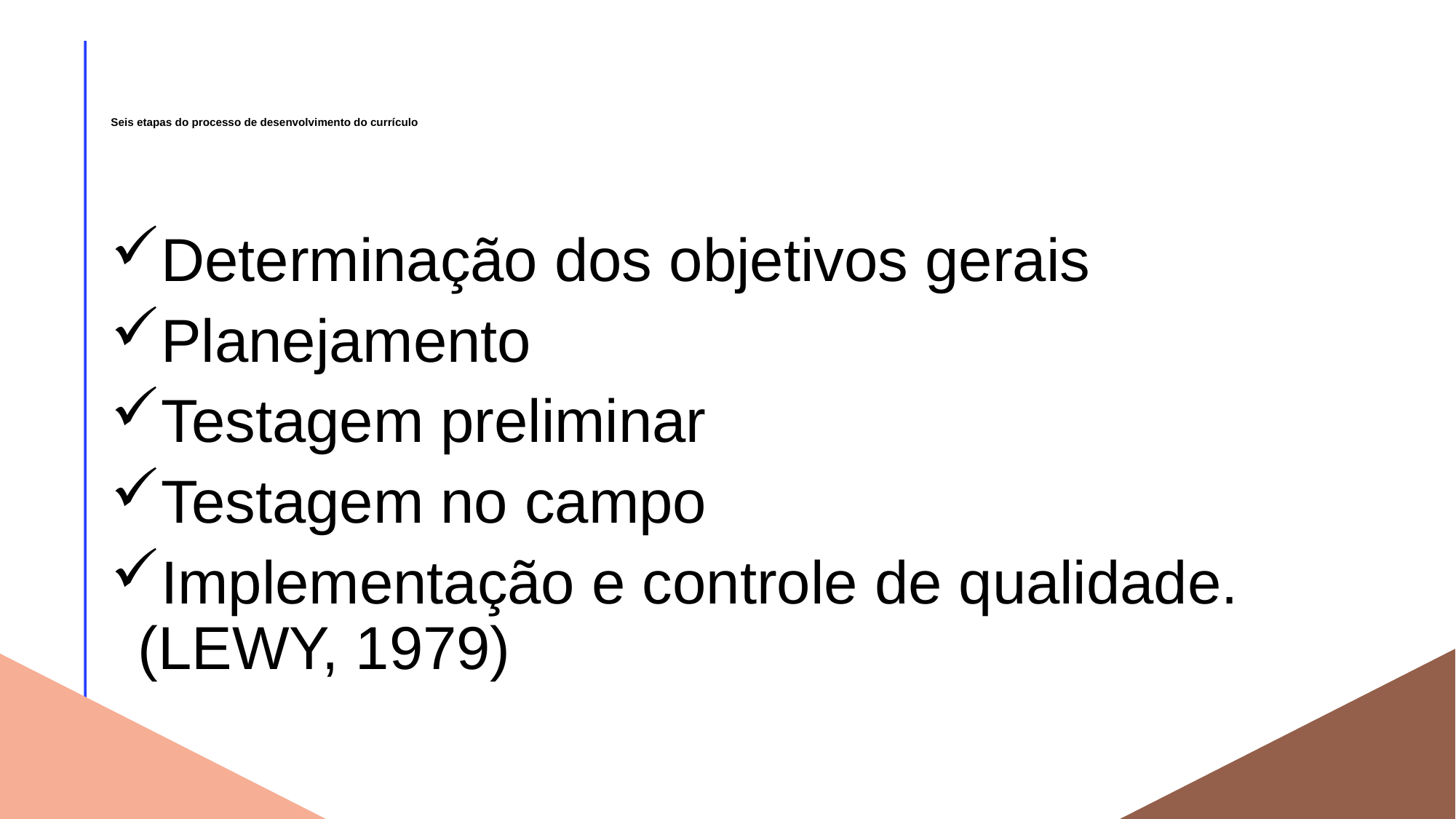

# Seis etapas do processo de desenvolvimento do currículo
Determinação dos objetivos gerais
Planejamento
Testagem preliminar
Testagem no campo
Implementação e controle de qualidade. (LEWY, 1979)